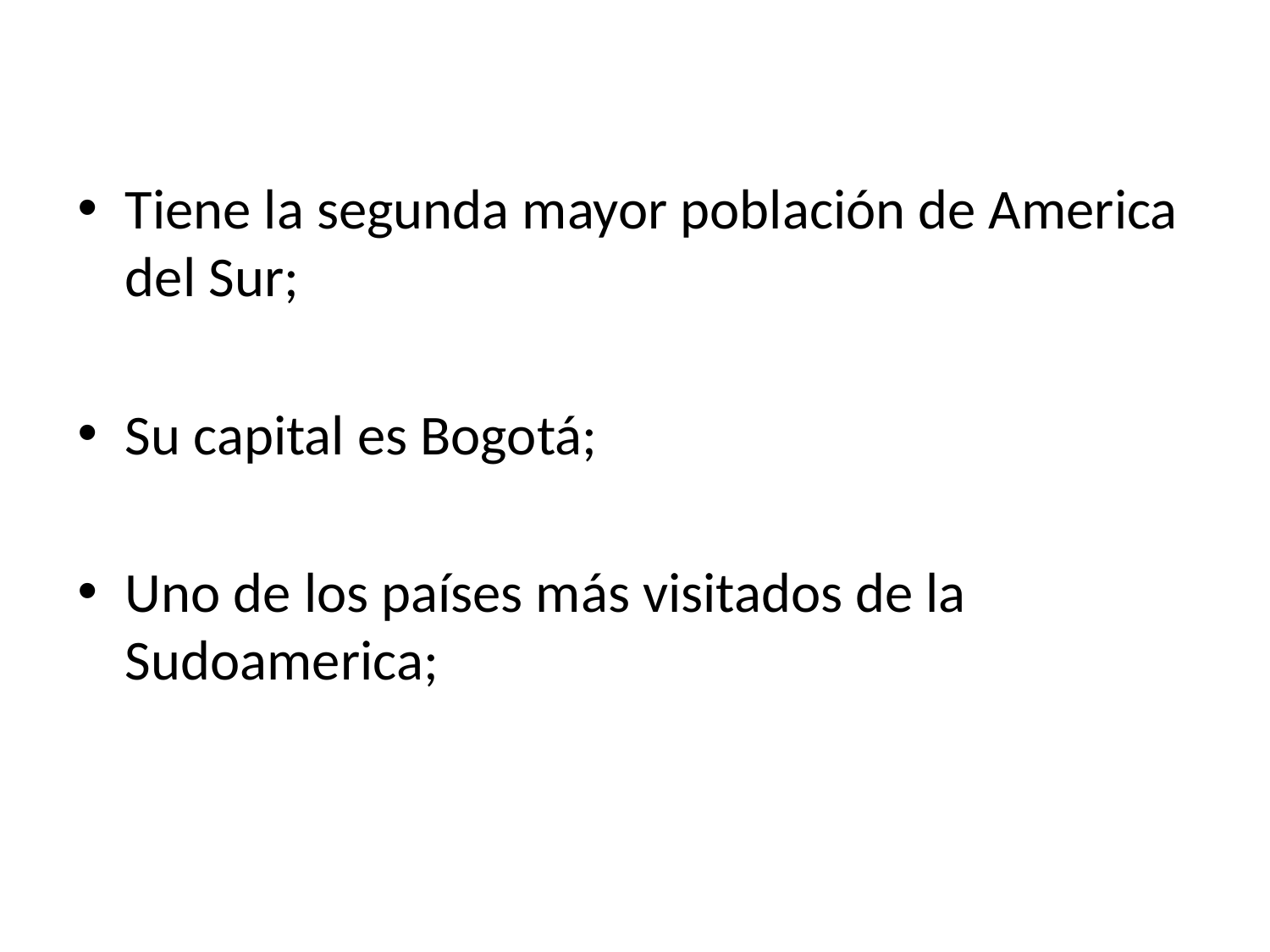

Tiene la segunda mayor población de America del Sur;

Su capital es Bogotá;

Uno de los países más visitados de la Sudoamerica;